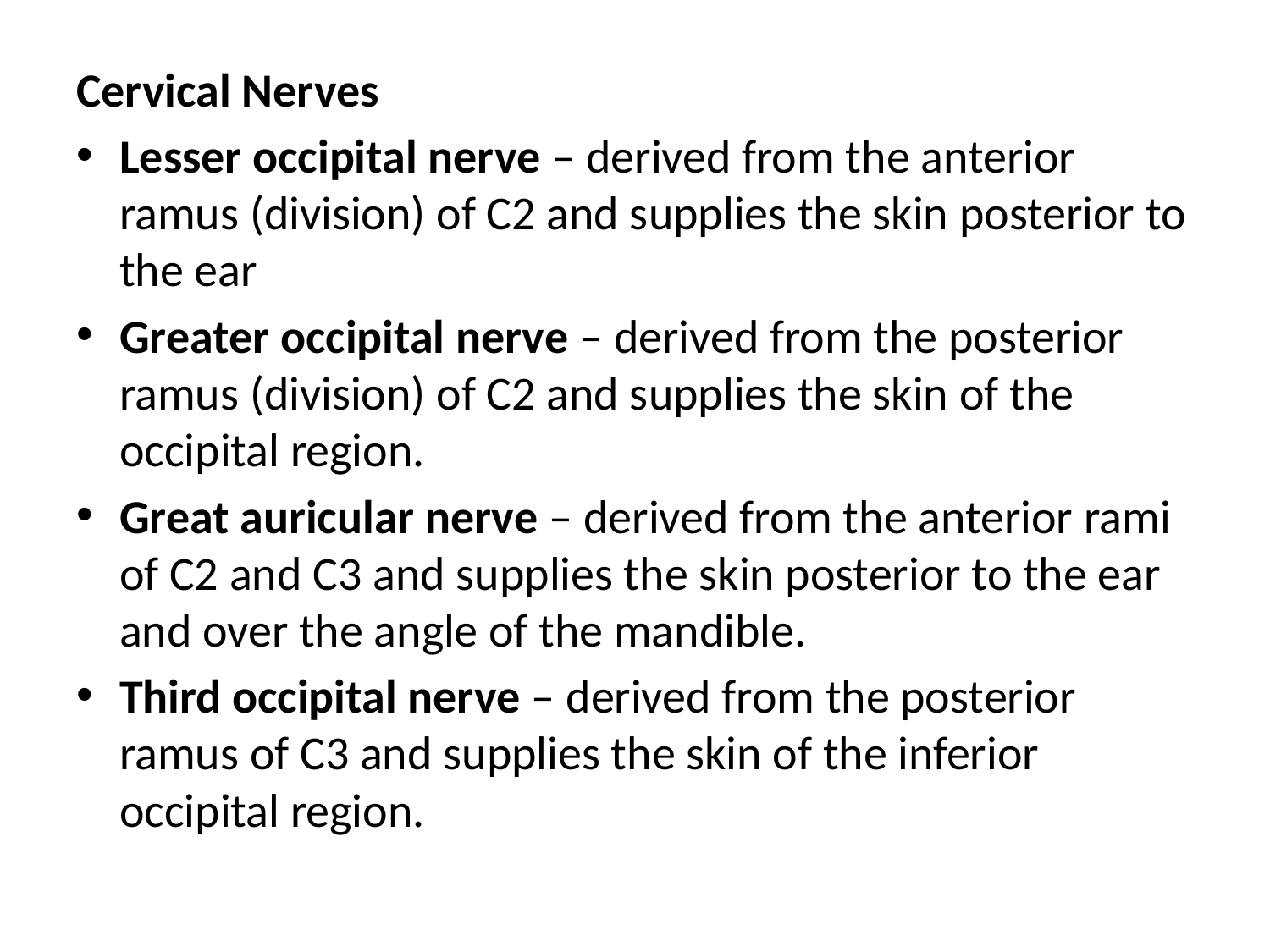

Cervical Nerves
Lesser occipital nerve – derived from the anterior ramus (division) of C2 and supplies the skin posterior to the ear
Greater occipital nerve – derived from the posterior ramus (division) of C2 and supplies the skin of the occipital region.
Great auricular nerve – derived from the anterior rami of C2 and C3 and supplies the skin posterior to the ear and over the angle of the mandible.
Third occipital nerve – derived from the posterior ramus of C3 and supplies the skin of the inferior occipital region.